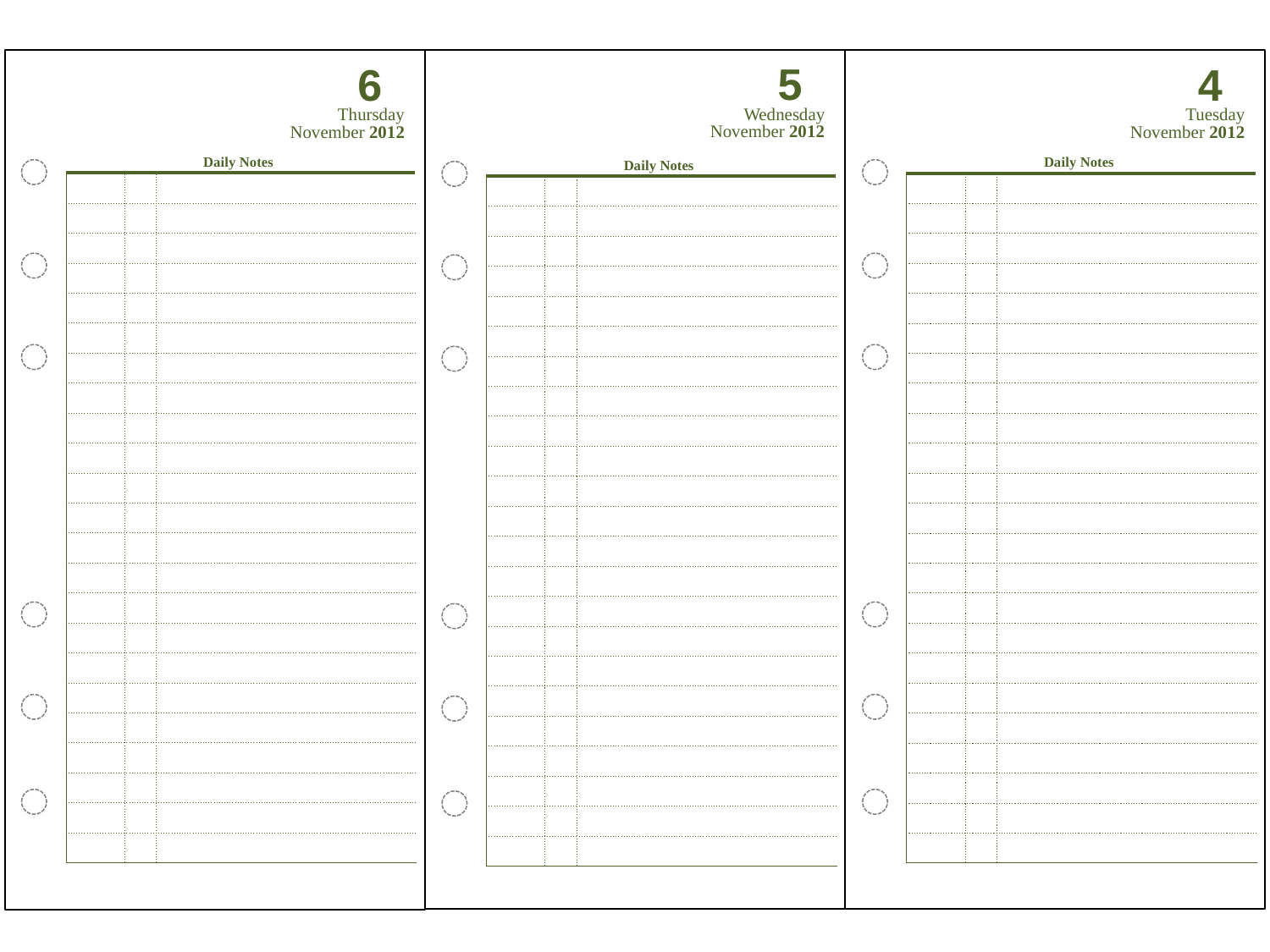

5

6
4
Wednesday
November 2012
Thursday
November 2012
Tuesday
November 2012
Daily Notes
Daily Notes
Daily Notes
|  |  |  |
| --- | --- | --- |
|  |  |  |
|  |  |  |
|  |  |  |
|  |  |  |
|  |  |  |
|  |  |  |
|  |  |  |
|  |  |  |
|  |  |  |
|  |  |  |
|  |  |  |
|  |  |  |
|  |  |  |
|  |  |  |
|  |  |  |
|  |  |  |
|  |  |  |
|  |  |  |
|  |  |  |
|  |  |  |
|  |  |  |
|  |  |  |
|  |  |  |
| --- | --- | --- |
|  |  |  |
|  |  |  |
|  |  |  |
|  |  |  |
|  |  |  |
|  |  |  |
|  |  |  |
|  |  |  |
|  |  |  |
|  |  |  |
|  |  |  |
|  |  |  |
|  |  |  |
|  |  |  |
|  |  |  |
|  |  |  |
|  |  |  |
|  |  |  |
|  |  |  |
|  |  |  |
|  |  |  |
|  |  |  |
|  |  |  |
| --- | --- | --- |
|  |  |  |
|  |  |  |
|  |  |  |
|  |  |  |
|  |  |  |
|  |  |  |
|  |  |  |
|  |  |  |
|  |  |  |
|  |  |  |
|  |  |  |
|  |  |  |
|  |  |  |
|  |  |  |
|  |  |  |
|  |  |  |
|  |  |  |
|  |  |  |
|  |  |  |
|  |  |  |
|  |  |  |
|  |  |  |